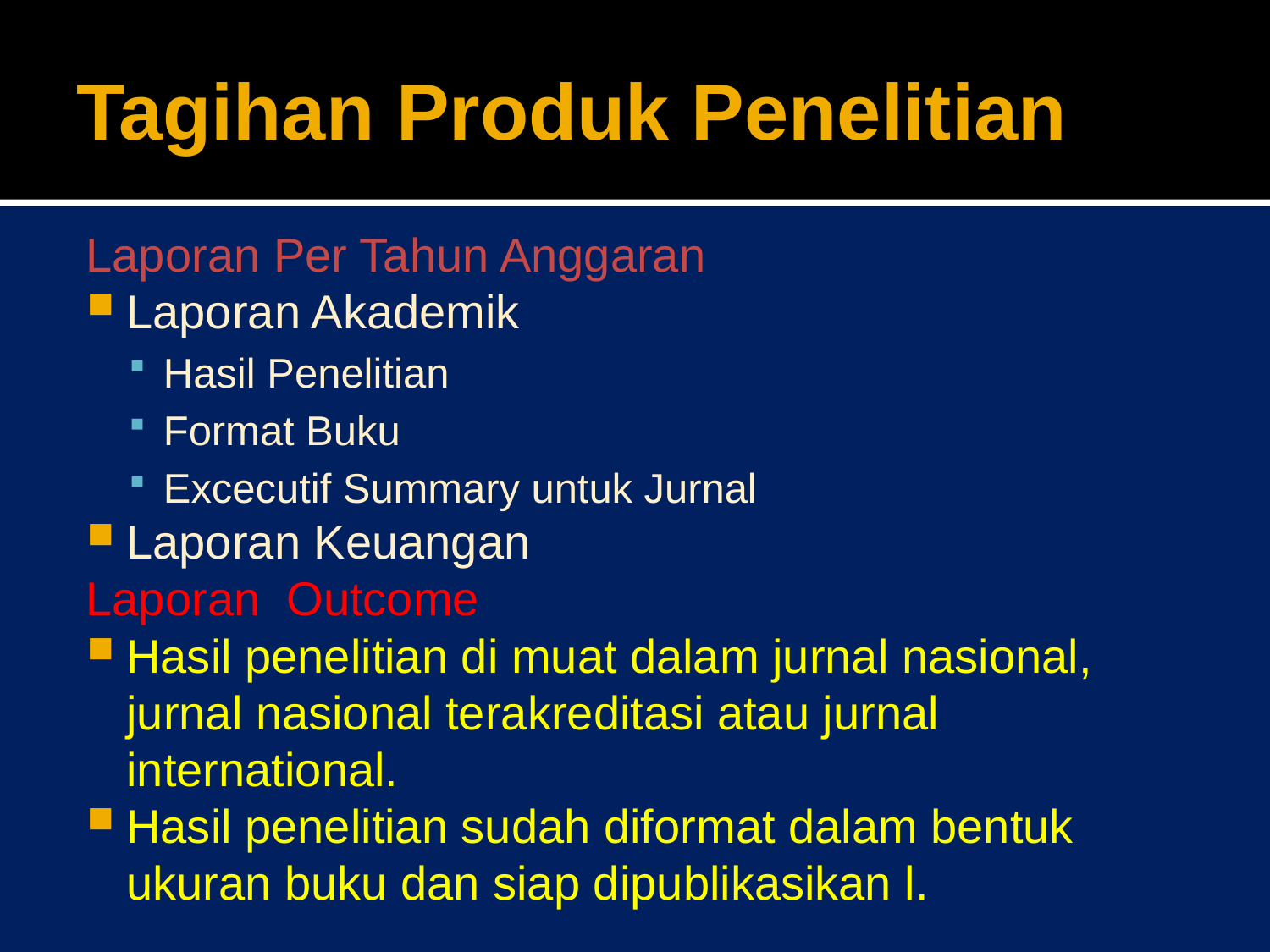

# Tagihan Produk Penelitian
Laporan Per Tahun Anggaran
Laporan Akademik
Hasil Penelitian
Format Buku
Excecutif Summary untuk Jurnal
Laporan Keuangan
Laporan  Outcome
Hasil penelitian di muat dalam jurnal nasional, jurnal nasional terakreditasi atau jurnal international.
Hasil penelitian sudah diformat dalam bentuk ukuran buku dan siap dipublikasikan l.